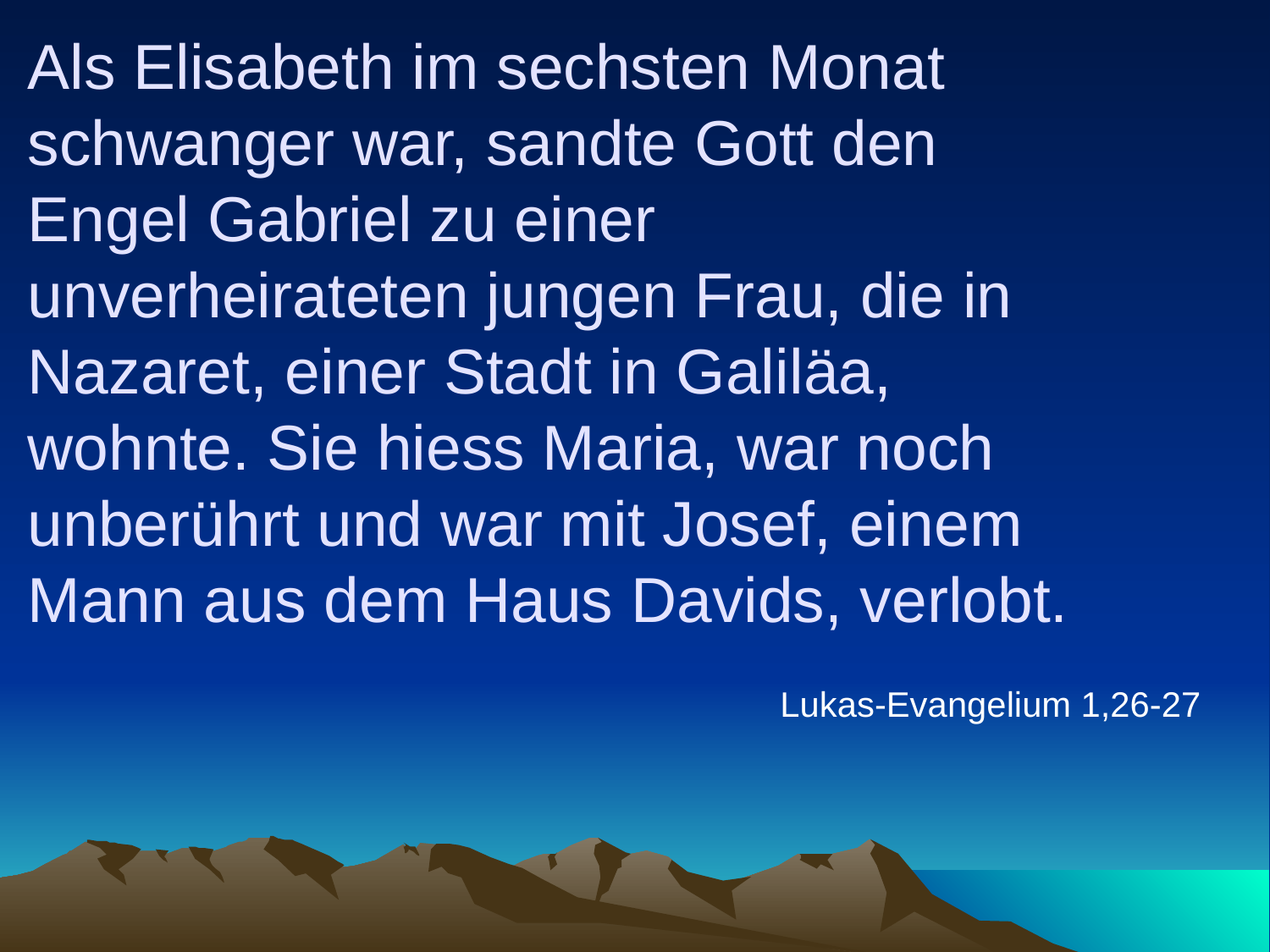

# Als Elisabeth im sechsten Monat schwanger war, sandte Gott den Engel Gabriel zu einer unverheirateten jungen Frau, die in Nazaret, einer Stadt in Galiläa, wohnte. Sie hiess Maria, war noch unberührt und war mit Josef, einem Mann aus dem Haus Davids, verlobt.
Lukas-Evangelium 1,26-27